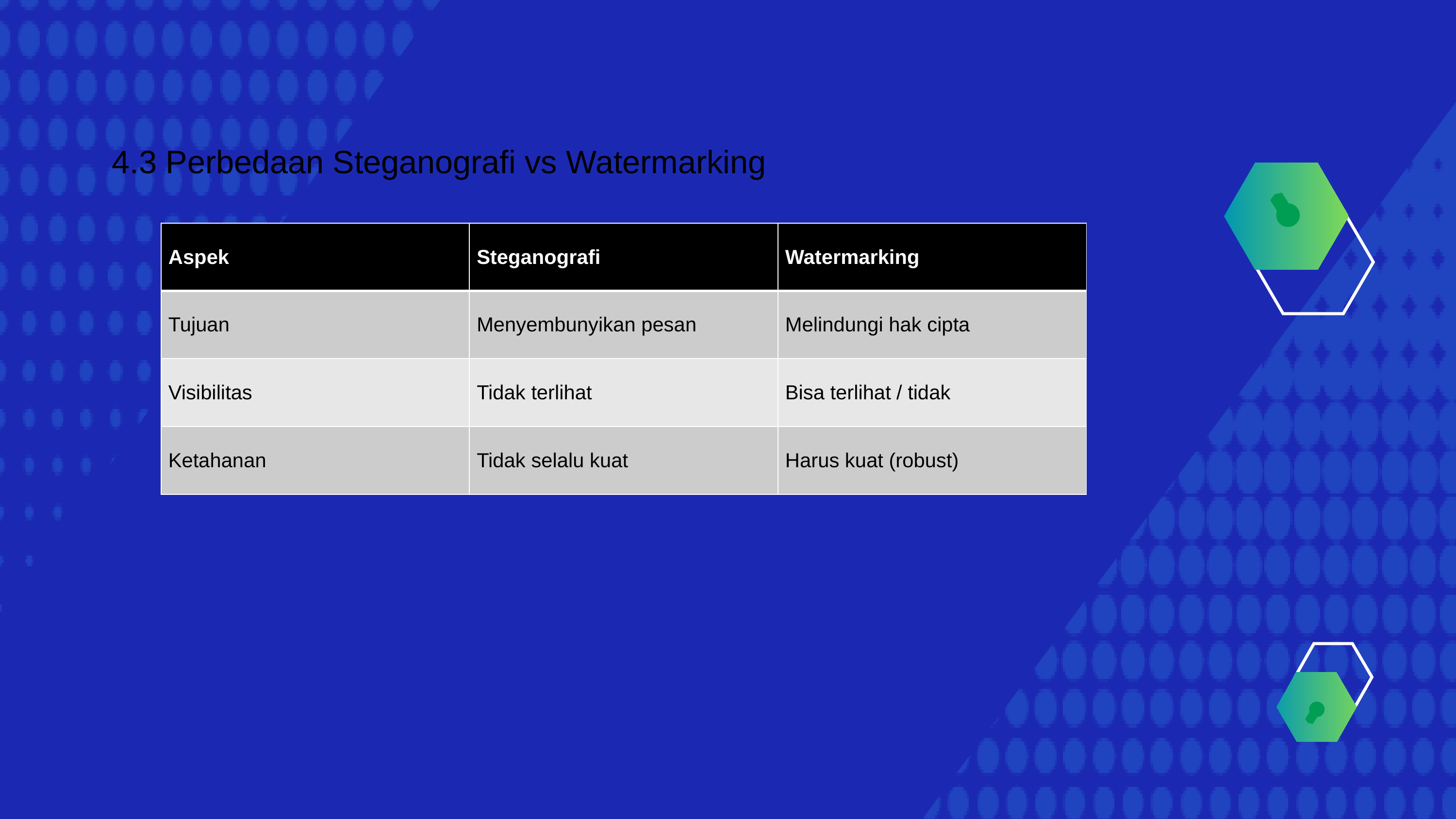

4.3 Perbedaan Steganografi vs Watermarking

| Aspek | Steganografi | Watermarking |
| --- | --- | --- |
| Tujuan | Menyembunyikan pesan | Melindungi hak cipta |
| Visibilitas | Tidak terlihat | Bisa terlihat / tidak |
| Ketahanan | Tidak selalu kuat | Harus kuat (robust) |